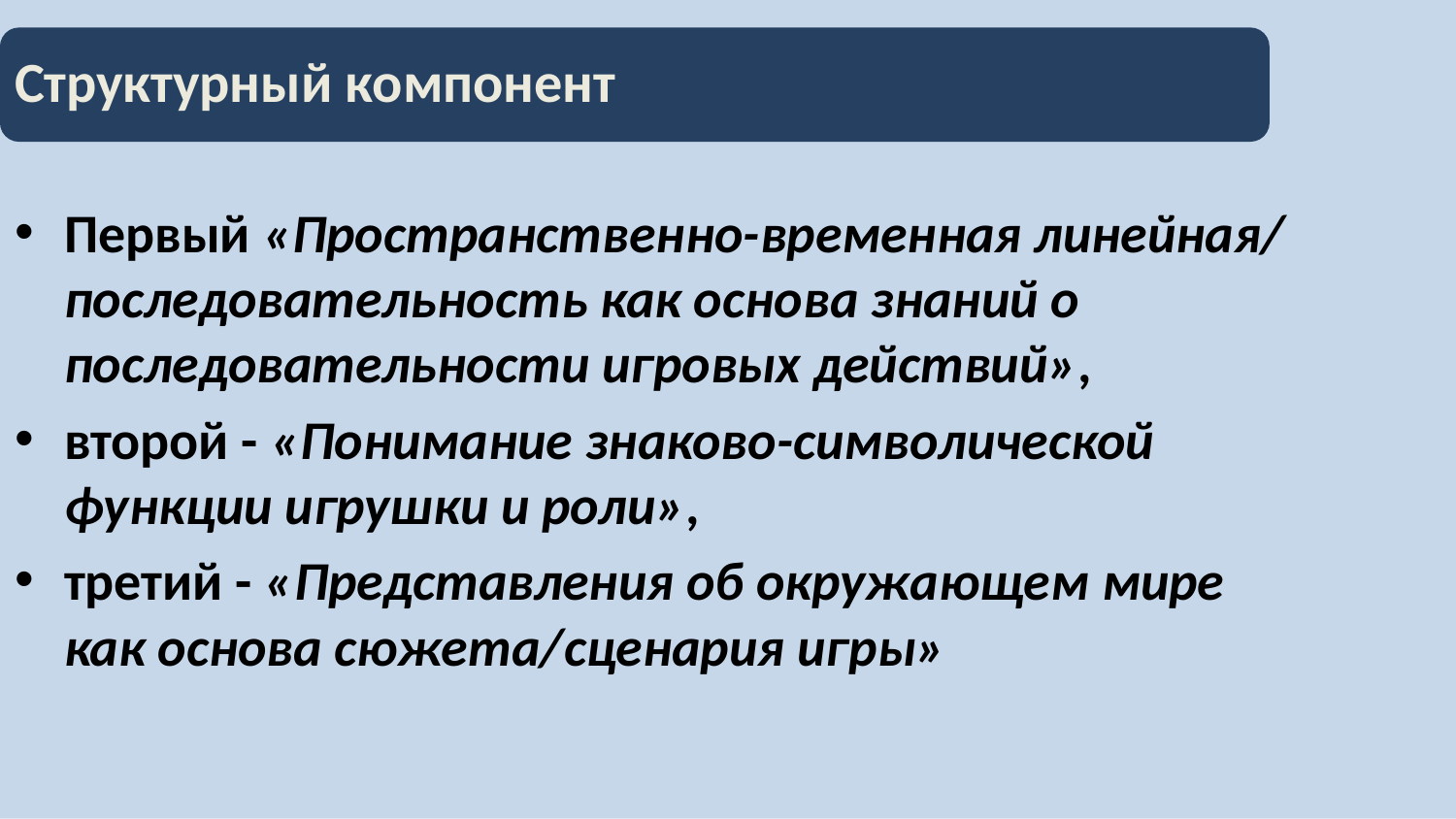

# Структурный компонент
Первый «Пространственно-временная линейная/ последовательность как основа знаний о последовательности игровых действий»,
второй - «Понимание знаково-символической функции игрушки и роли»,
третий - «Представления об окружающем мире как основа сюжета/сценария игры»